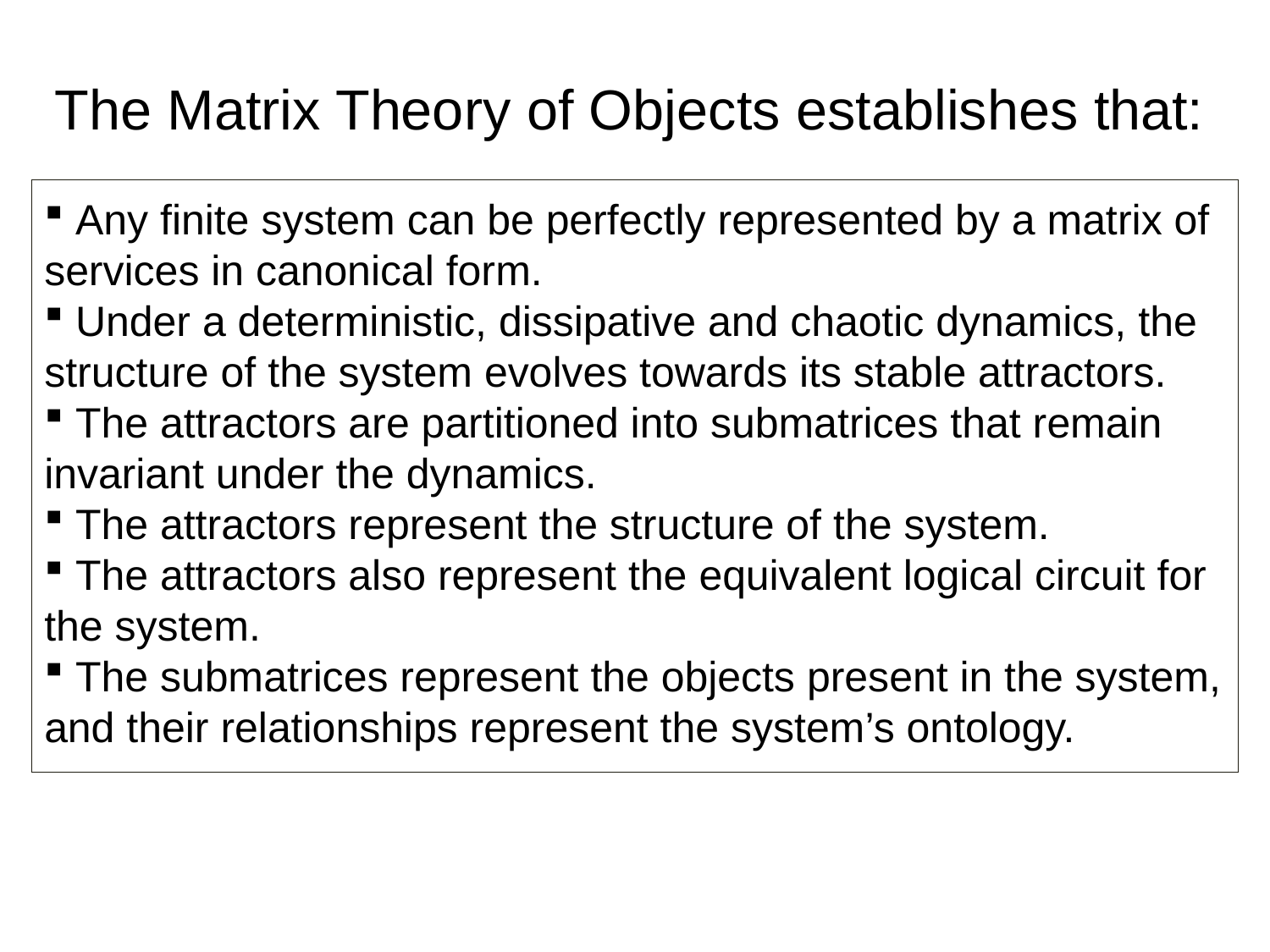

The Matrix Theory of Objects establishes that:
 Any finite system can be perfectly represented by a matrix of services in canonical form.
 Under a deterministic, dissipative and chaotic dynamics, the structure of the system evolves towards its stable attractors.
 The attractors are partitioned into submatrices that remain invariant under the dynamics.
 The attractors represent the structure of the system.
 The attractors also represent the equivalent logical circuit for the system.
 The submatrices represent the objects present in the system, and their relationships represent the system’s ontology.